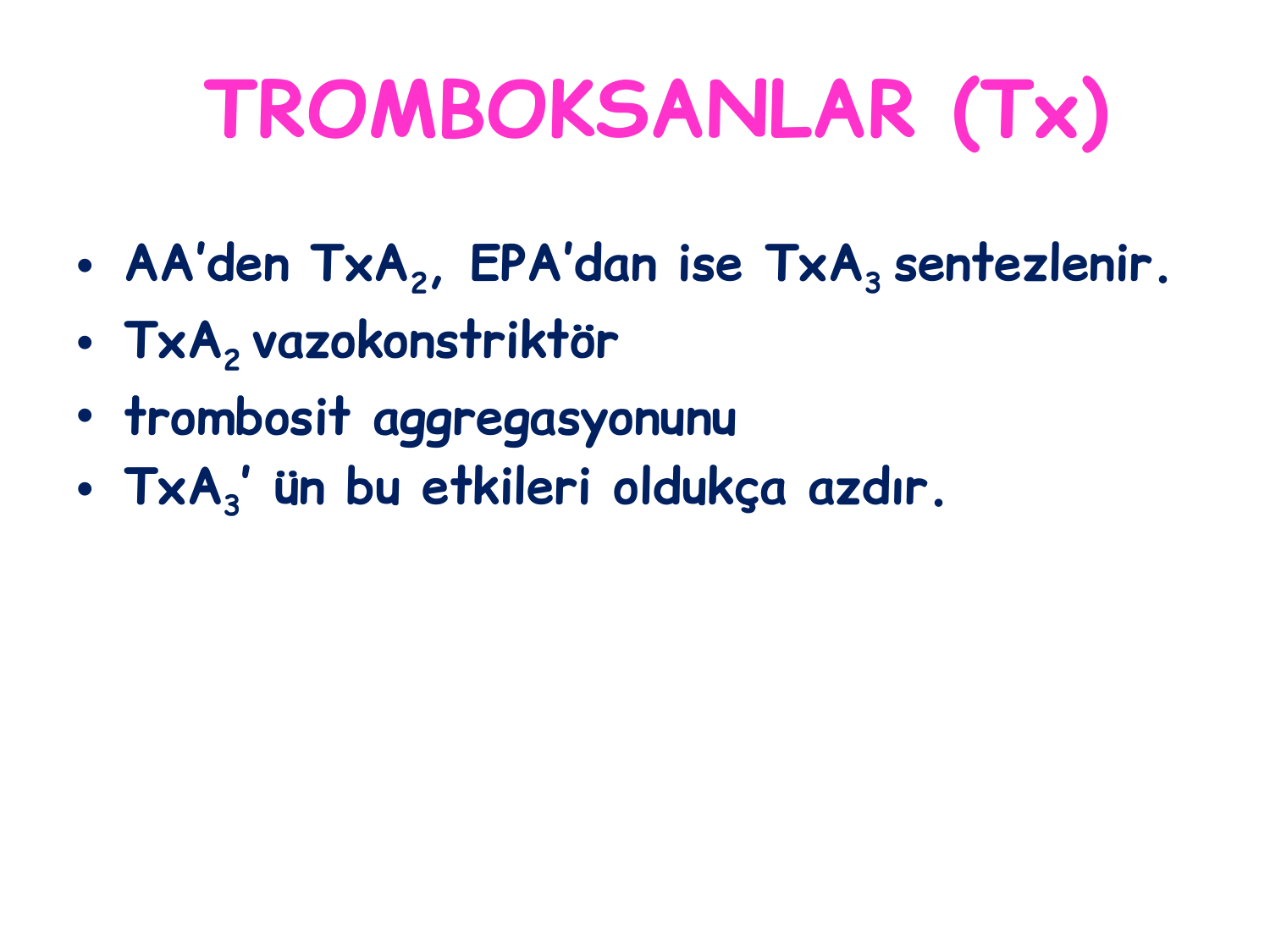

# TROMBOKSANLAR (Tx)

AA’den TxA2, EPA’dan ise TxA3 sentezlenir.
TxA2 vazokonstriktör
trombosit aggregasyonunu
TxA3’ ün bu etkileri oldukça azdır.